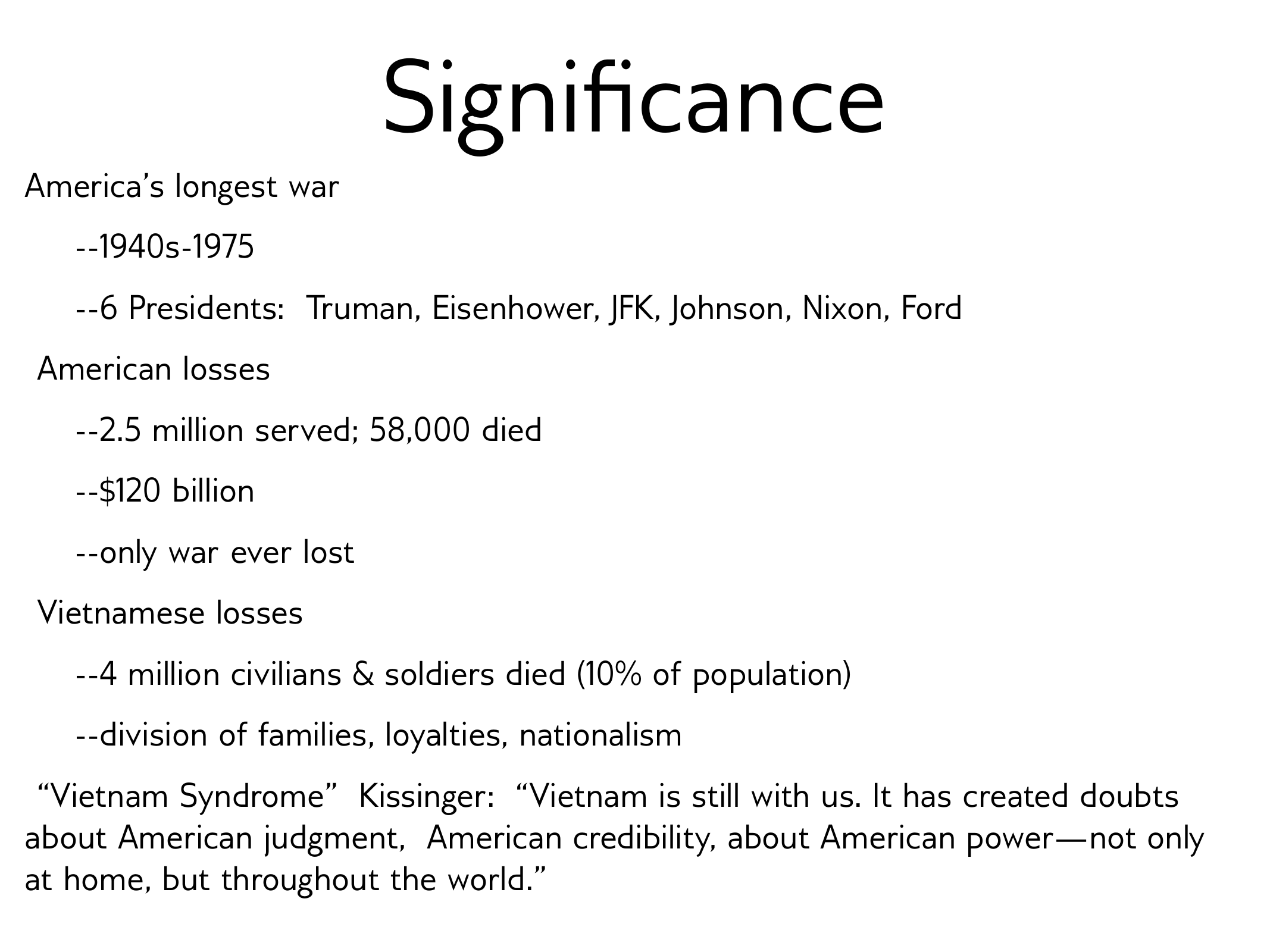

# Significance
America’s longest war
--1940s-1975
--6 Presidents:  Truman, Eisenhower, JFK, Johnson, Nixon, Ford
American losses
--2.5 million served; 58,000 died
--$120 billion
--only war ever lost
Vietnamese losses
--4 million civilians & soldiers died (10% of population)
--division of families, loyalties, nationalism
“Vietnam Syndrome”  Kissinger:  “Vietnam is still with us. It has created doubts about American judgment,  American credibility, about American power—not only at home, but throughout the world.”